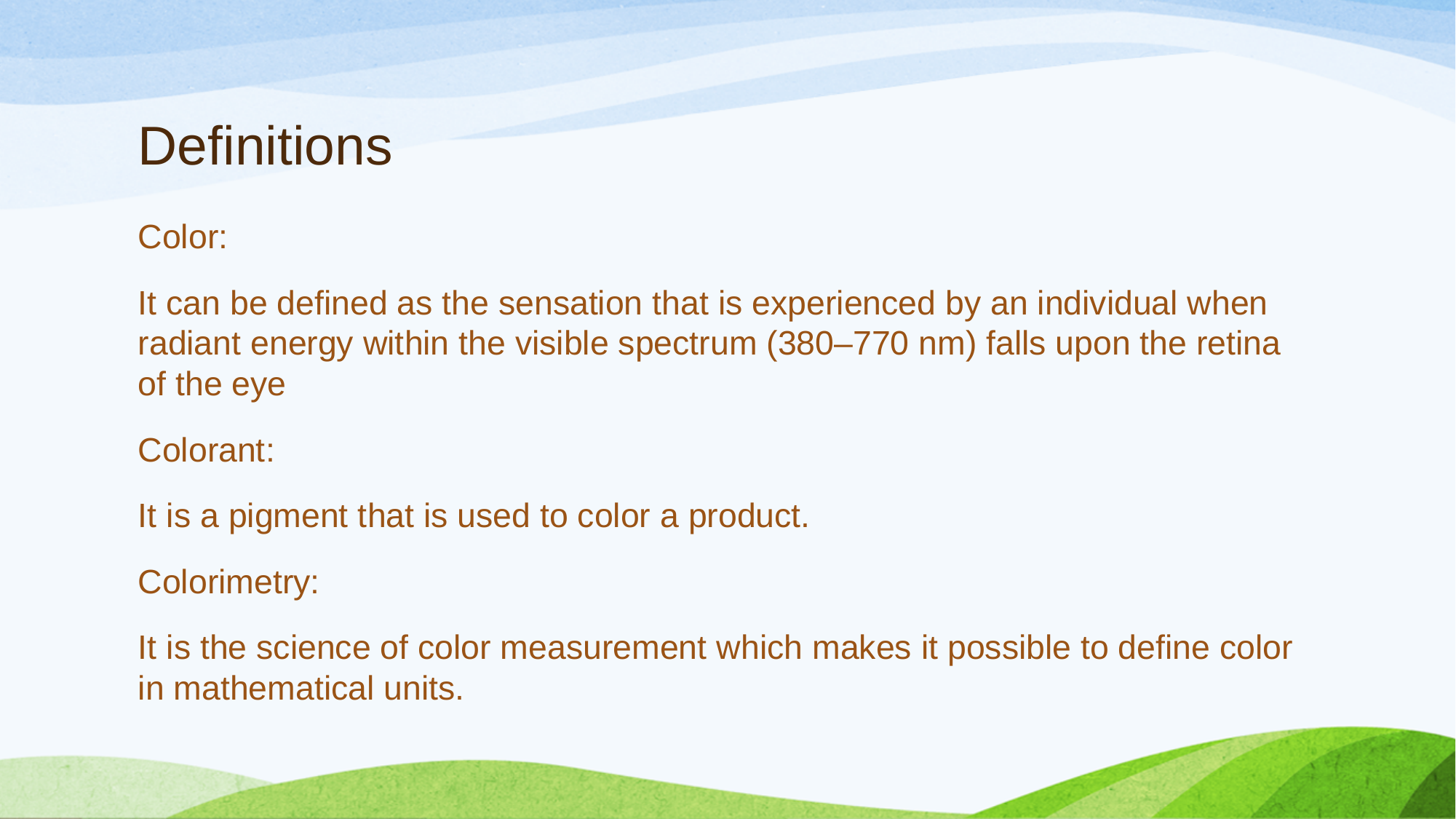

# Definitions
Color:
It can be defined as the sensation that is experienced by an individual when radiant energy within the visible spectrum (380–770 nm) falls upon the retina of the eye
Colorant:
It is a pigment that is used to color a product.
Colorimetry:
It is the science of color measurement which makes it possible to define color in mathematical units.